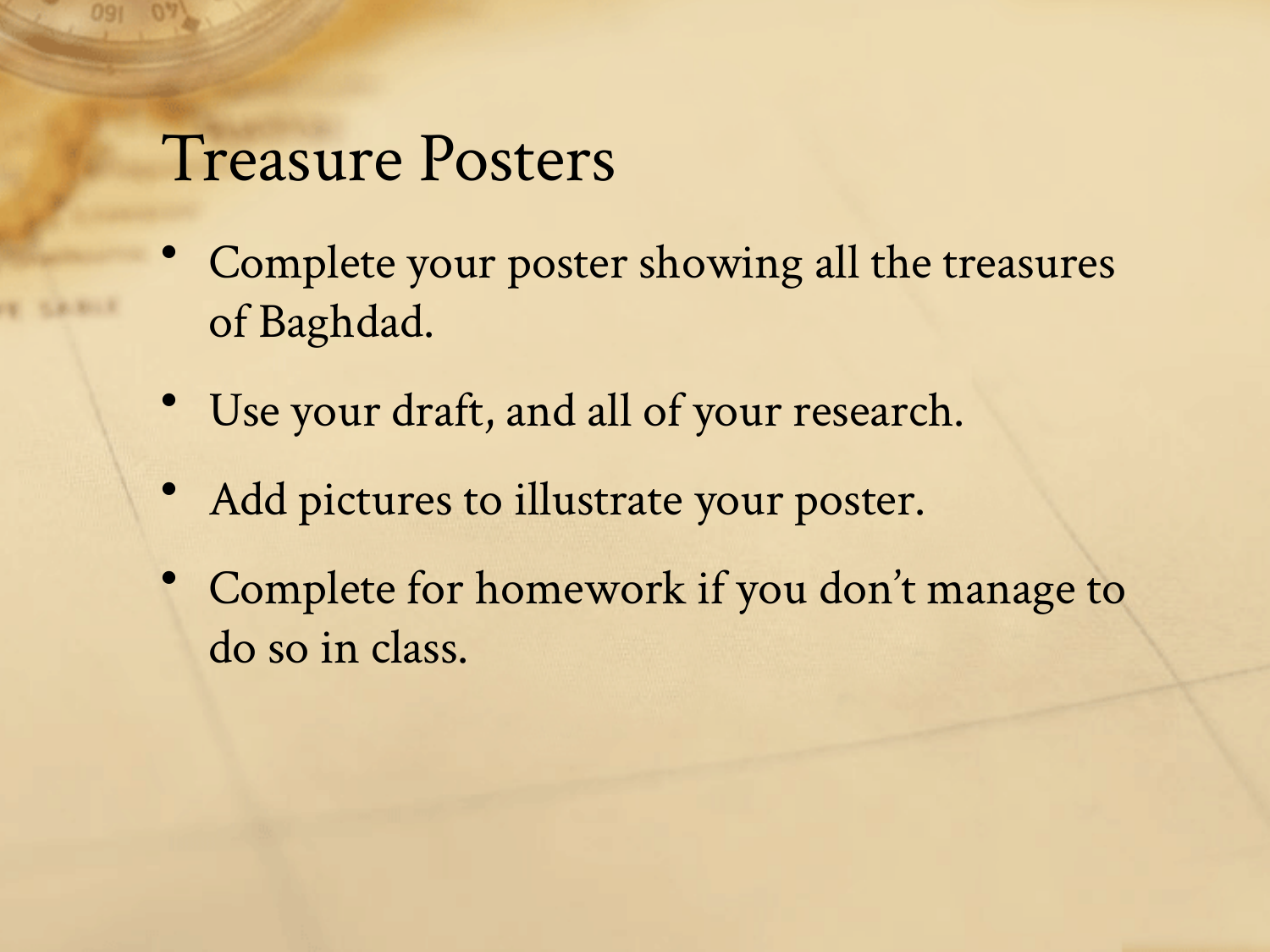

# Treasure Posters
Complete your poster showing all the treasures of Baghdad.
Use your draft, and all of your research.
Add pictures to illustrate your poster.
Complete for homework if you don’t manage to do so in class.